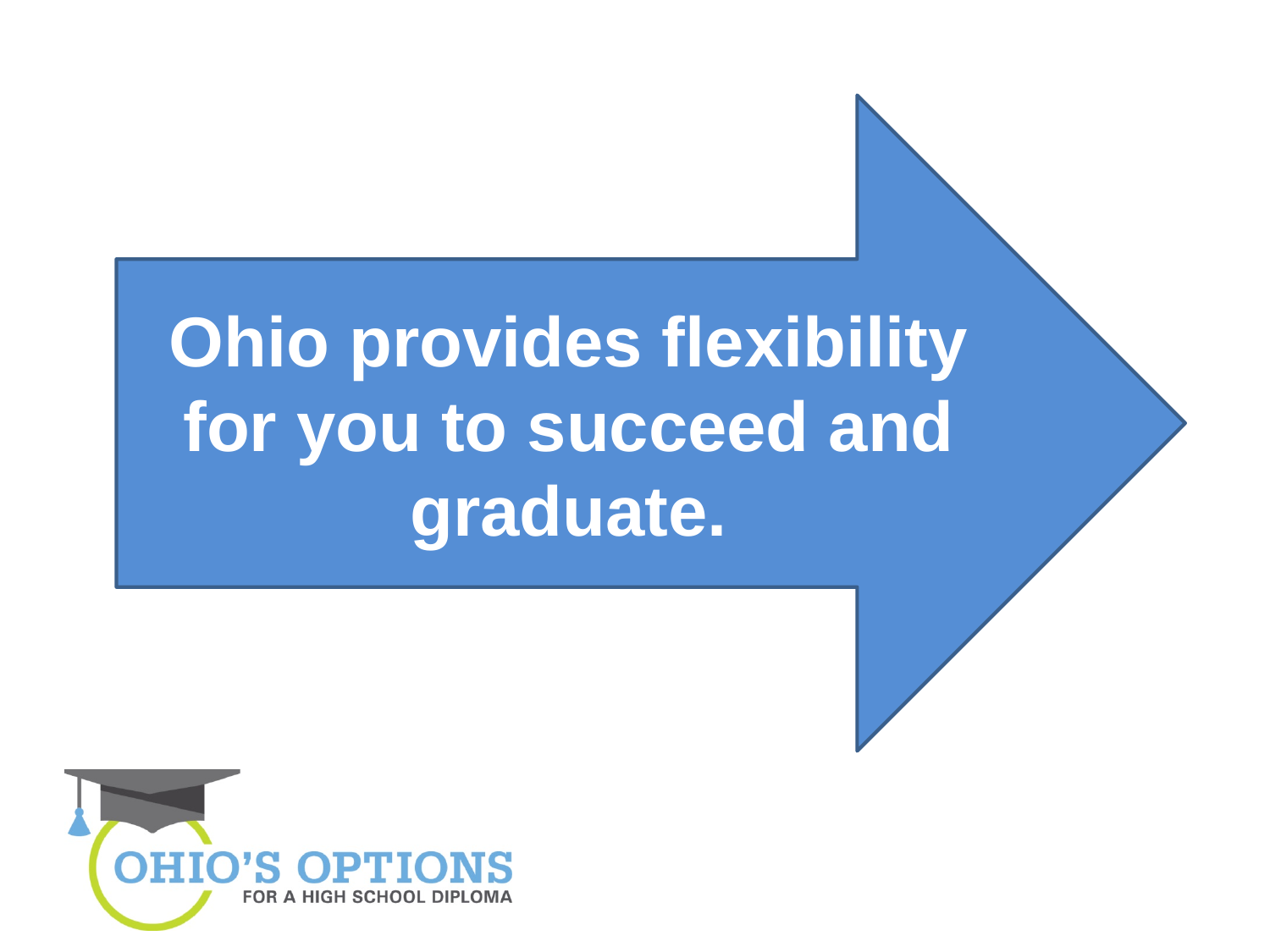

Ohio provides flexibility for you to succeed and graduate.